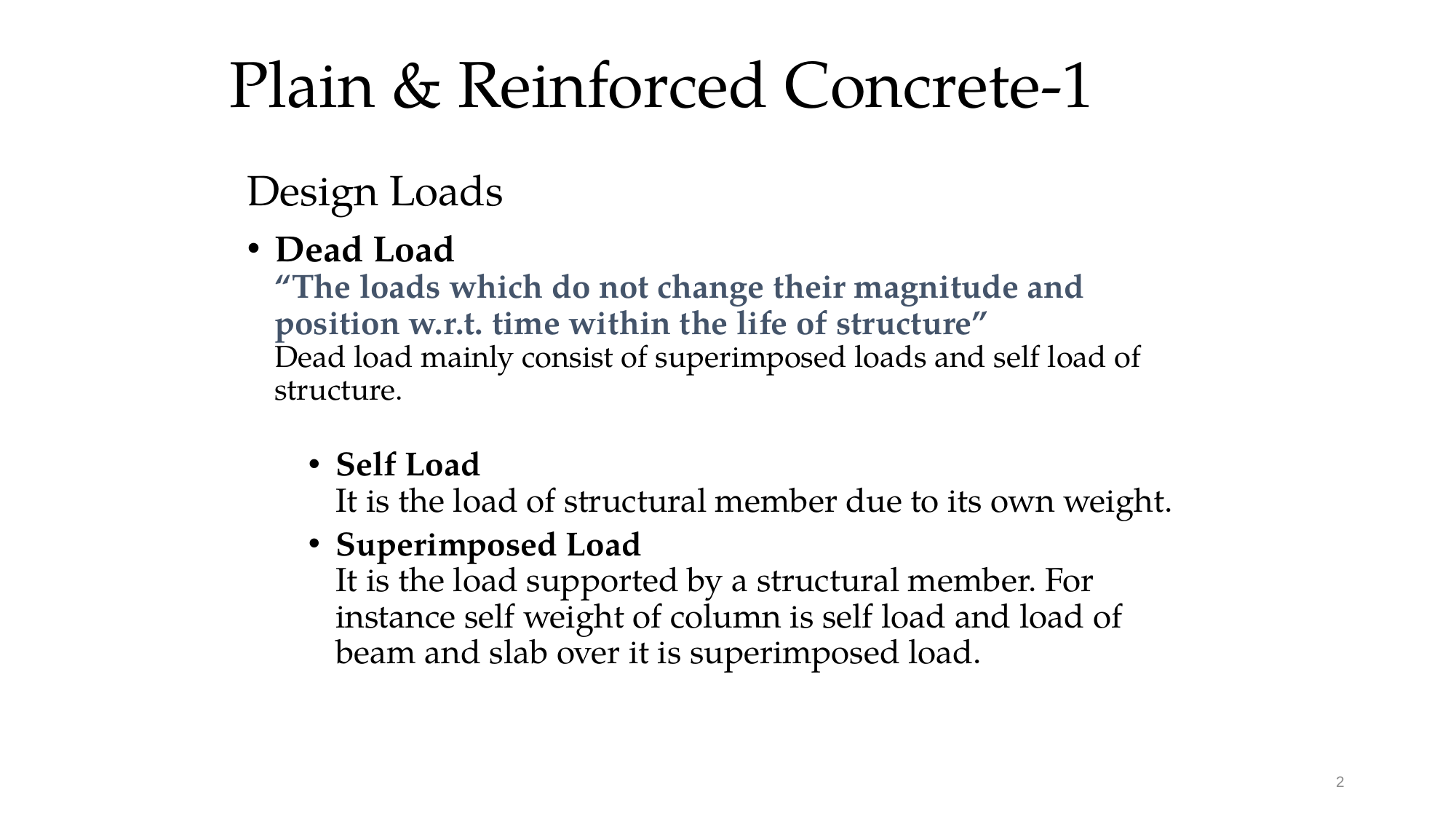

# Plain & Reinforced Concrete-1
Design Loads
Dead Load
“The loads which do not change their magnitude and position w.r.t. time within the life of structure”
Dead load mainly consist of superimposed loads and self load of structure.
Self Load
It is the load of structural member due to its own weight.
Superimposed Load
It is the load supported by a structural member. For instance self weight of column is self load and load of beam and slab over it is superimposed load.
2